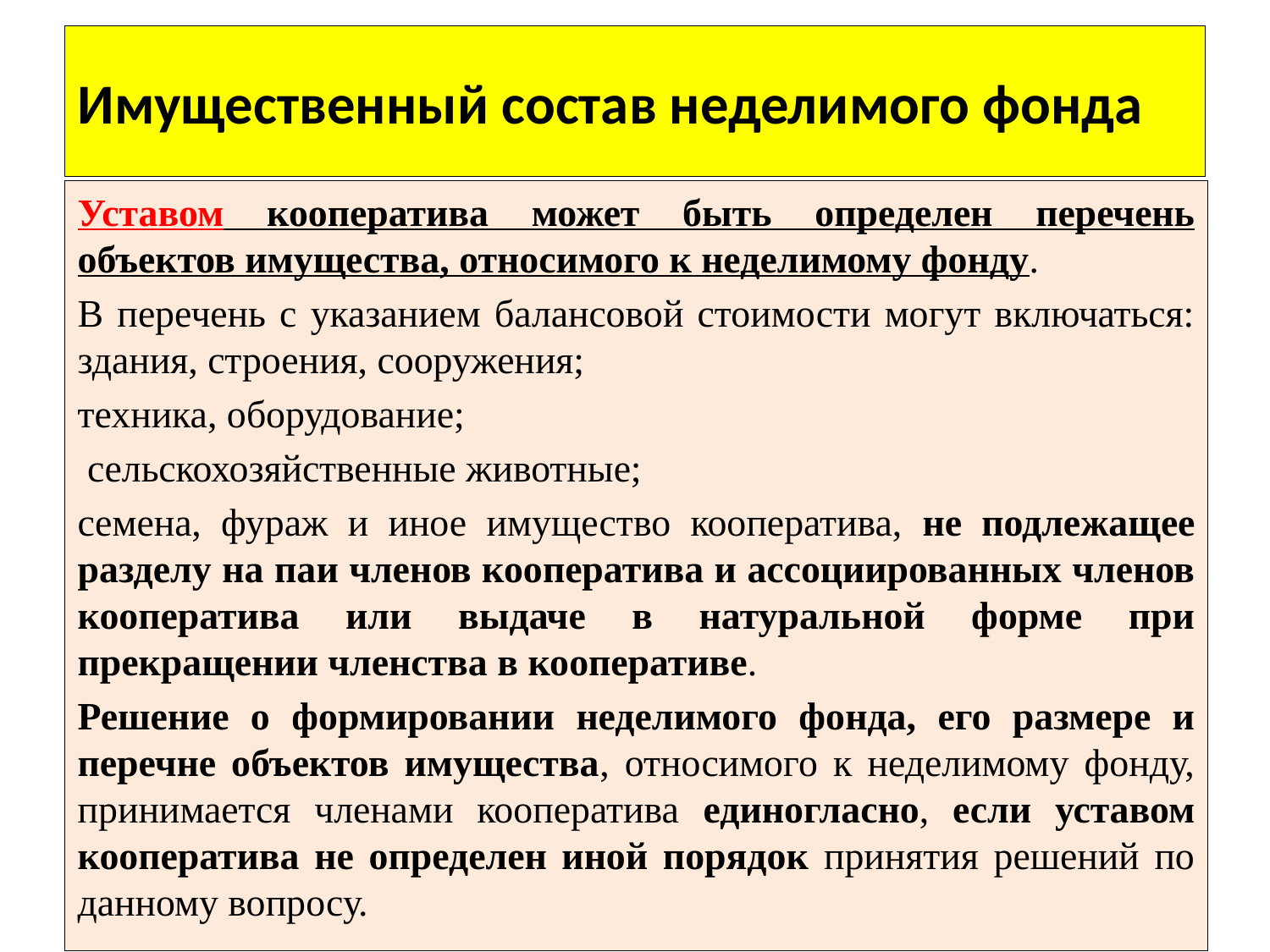

# Имущественный состав неделимого фонда
Уставом кооператива может быть определен перечень объектов имущества, относимого к неделимому фонду.
В перечень с указанием балансовой стоимости могут включаться: здания, строения, сооружения;
техника, оборудование;
 сельскохозяйственные животные;
семена, фураж и иное имущество кооператива, не подлежащее разделу на паи членов кооператива и ассоциированных членов кооператива или выдаче в натуральной форме при прекращении членства в кооперативе.
Решение о формировании неделимого фонда, его размере и перечне объектов имущества, относимого к неделимому фонду, принимается членами кооператива единогласно, если уставом кооператива не определен иной порядок принятия решений по данному вопросу.